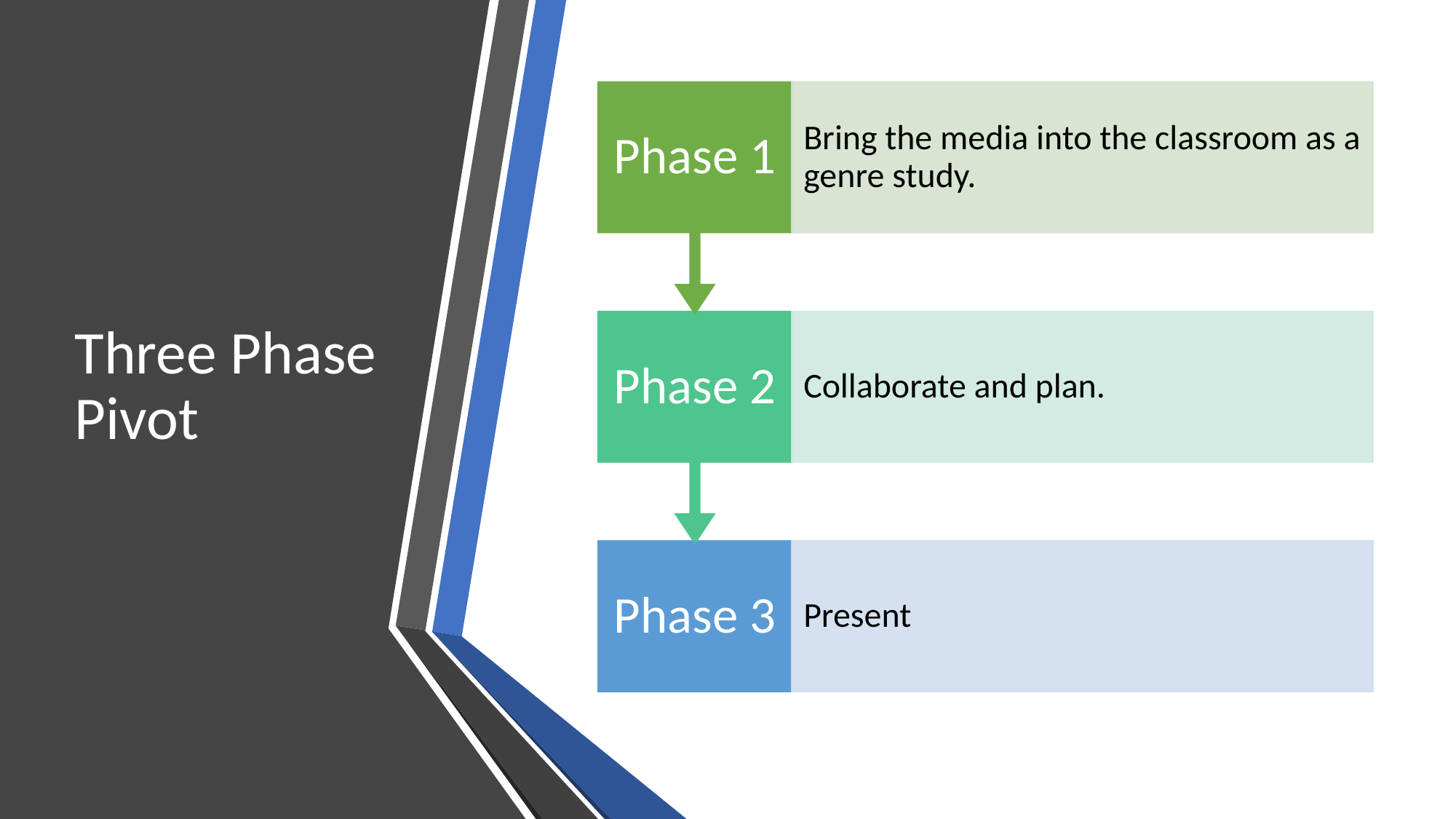

# Three Phase Pivot
Phase 3
Present
Phase 2
Collaborate and plan.
Phase 1
Bring the media into the classroom as a genre study.